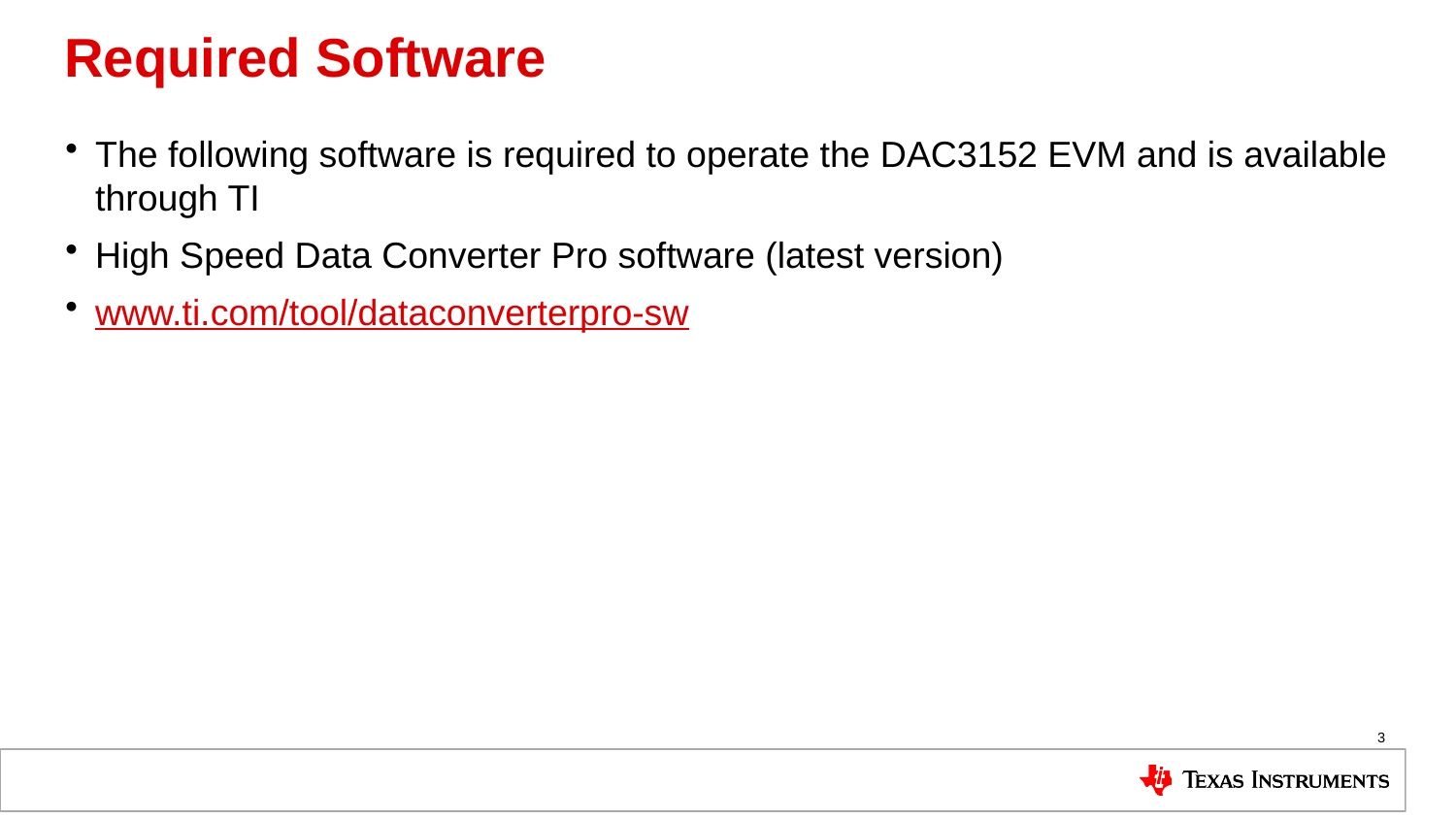

# Required Software
The following software is required to operate the DAC3152 EVM and is available through TI
High Speed Data Converter Pro software (latest version)
www.ti.com/tool/dataconverterpro-sw
3